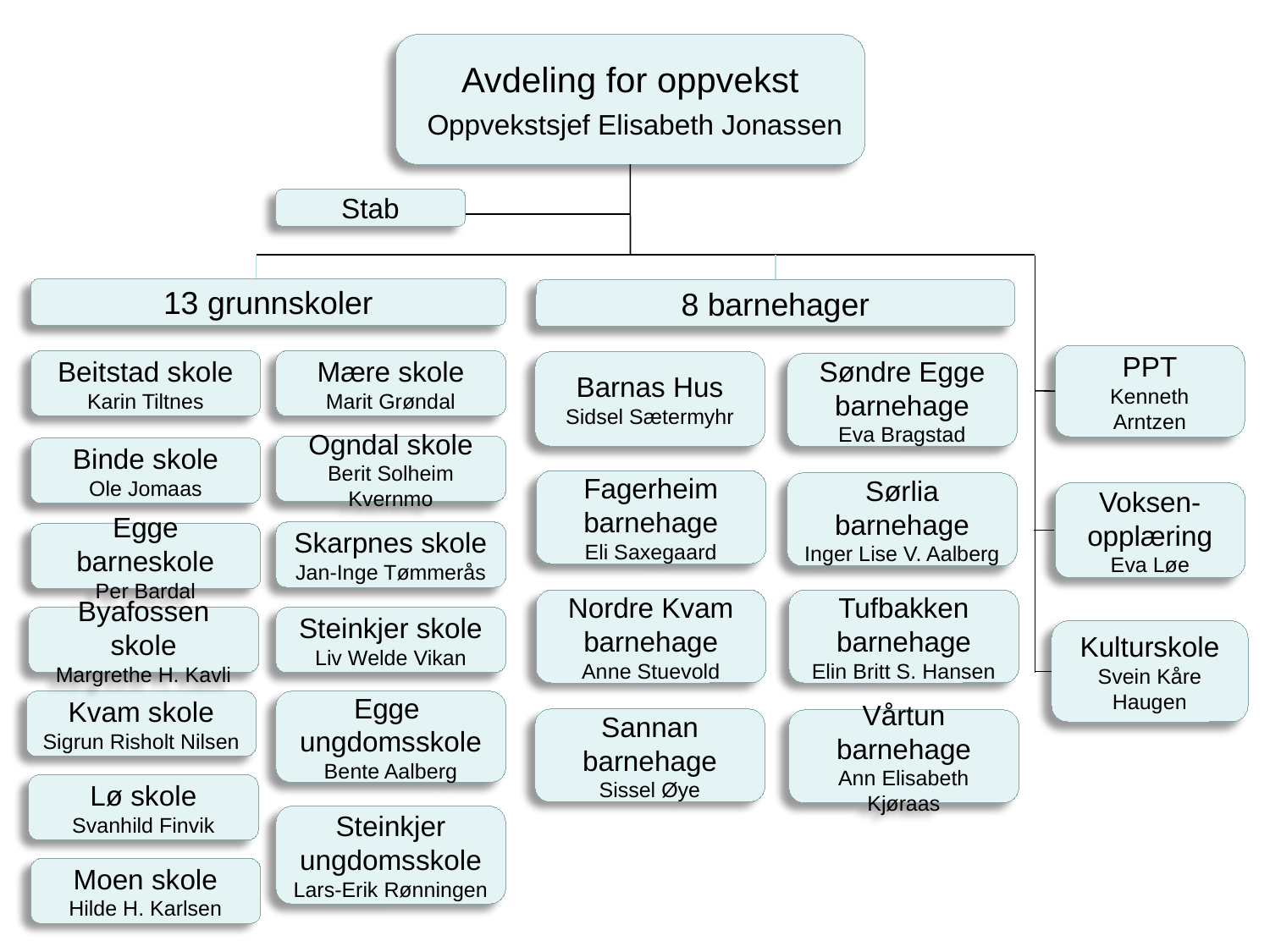

Avdeling for oppvekst
 Oppvekstsjef Elisabeth Jonassen
Stab
13 grunnskoler
8 barnehager
PPT
Kenneth Arntzen
Beitstad skole
Karin Tiltnes
Mære skole
Marit Grøndal
Barnas Hus
Sidsel Sætermyhr
Søndre Egge barnehage
Eva Bragstad
Ogndal skole
Berit Solheim Kvernmo
Binde skole
Ole Jomaas
Fagerheim barnehage
Eli Saxegaard
Sørlia barnehage
Inger Lise V. Aalberg
Voksen-opplæring
Eva Løe
Skarpnes skole
Jan-Inge Tømmerås
Egge barneskole
Per Bardal
Nordre Kvam barnehage
Anne Stuevold
Tufbakken barnehage
Elin Britt S. Hansen
Byafossen skole
Margrethe H. Kavli
Steinkjer skole
Liv Welde Vikan
Kulturskole
Svein Kåre Haugen
Kvam skole
Sigrun Risholt Nilsen
Egge
ungdomsskole
Bente Aalberg
Sannan barnehage
Sissel Øye
Vårtun barnehage
Ann Elisabeth Kjøraas
Lø skole
Svanhild Finvik
Steinkjer ungdomsskole
Lars-Erik Rønningen
Moen skole
Hilde H. Karlsen